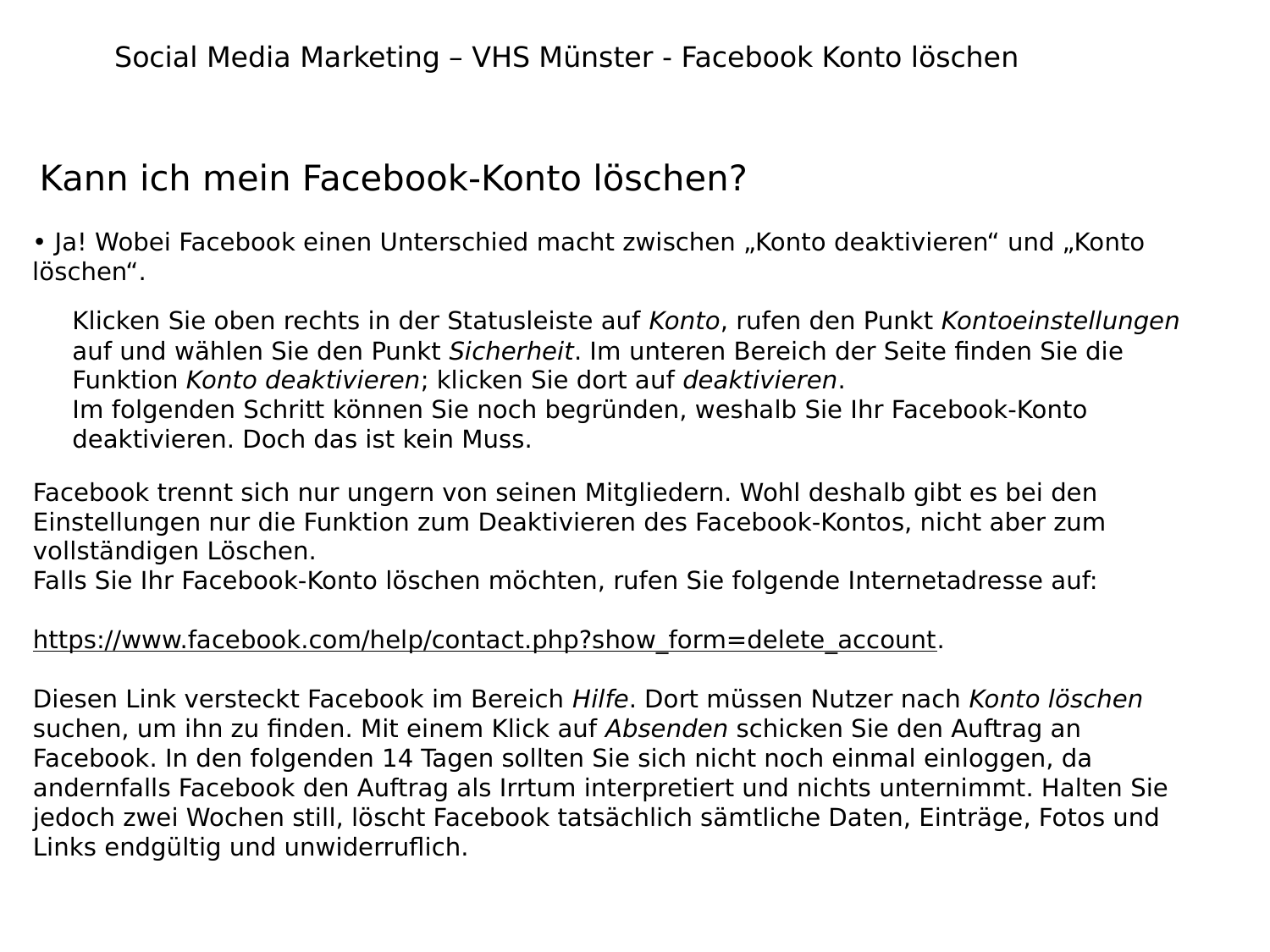

# Social Media Marketing – VHS Münster - Facebook Konto löschen
Kann ich mein Facebook-Konto löschen?
• Ja! Wobei Facebook einen Unterschied macht zwischen „Konto deaktivieren“ und „Konto löschen“.
Klicken Sie oben rechts in der Statusleiste auf Konto, rufen den Punkt Kontoeinstellungen
auf und wählen Sie den Punkt Sicherheit. Im unteren Bereich der Seite finden Sie die
Funktion Konto deaktivieren; klicken Sie dort auf deaktivieren.
Im folgenden Schritt können Sie noch begründen, weshalb Sie Ihr Facebook-Konto
deaktivieren. Doch das ist kein Muss.
Facebook trennt sich nur ungern von seinen Mitgliedern. Wohl deshalb gibt es bei den
Einstellungen nur die Funktion zum Deaktivieren des Facebook-Kontos, nicht aber zum
vollständigen Löschen.
Falls Sie Ihr Facebook-Konto löschen möchten, rufen Sie folgende Internetadresse auf:
https://www.facebook.com/help/contact.php?show_form=delete_account.
Diesen Link versteckt Facebook im Bereich Hilfe. Dort müssen Nutzer nach Konto löschen
suchen, um ihn zu finden. Mit einem Klick auf Absenden schicken Sie den Auftrag an
Facebook. In den folgenden 14 Tagen sollten Sie sich nicht noch einmal einloggen, da
andernfalls Facebook den Auftrag als Irrtum interpretiert und nichts unternimmt. Halten Sie
jedoch zwei Wochen still, löscht Facebook tatsächlich sämtliche Daten, Einträge, Fotos und
Links endgültig und unwiderruflich.